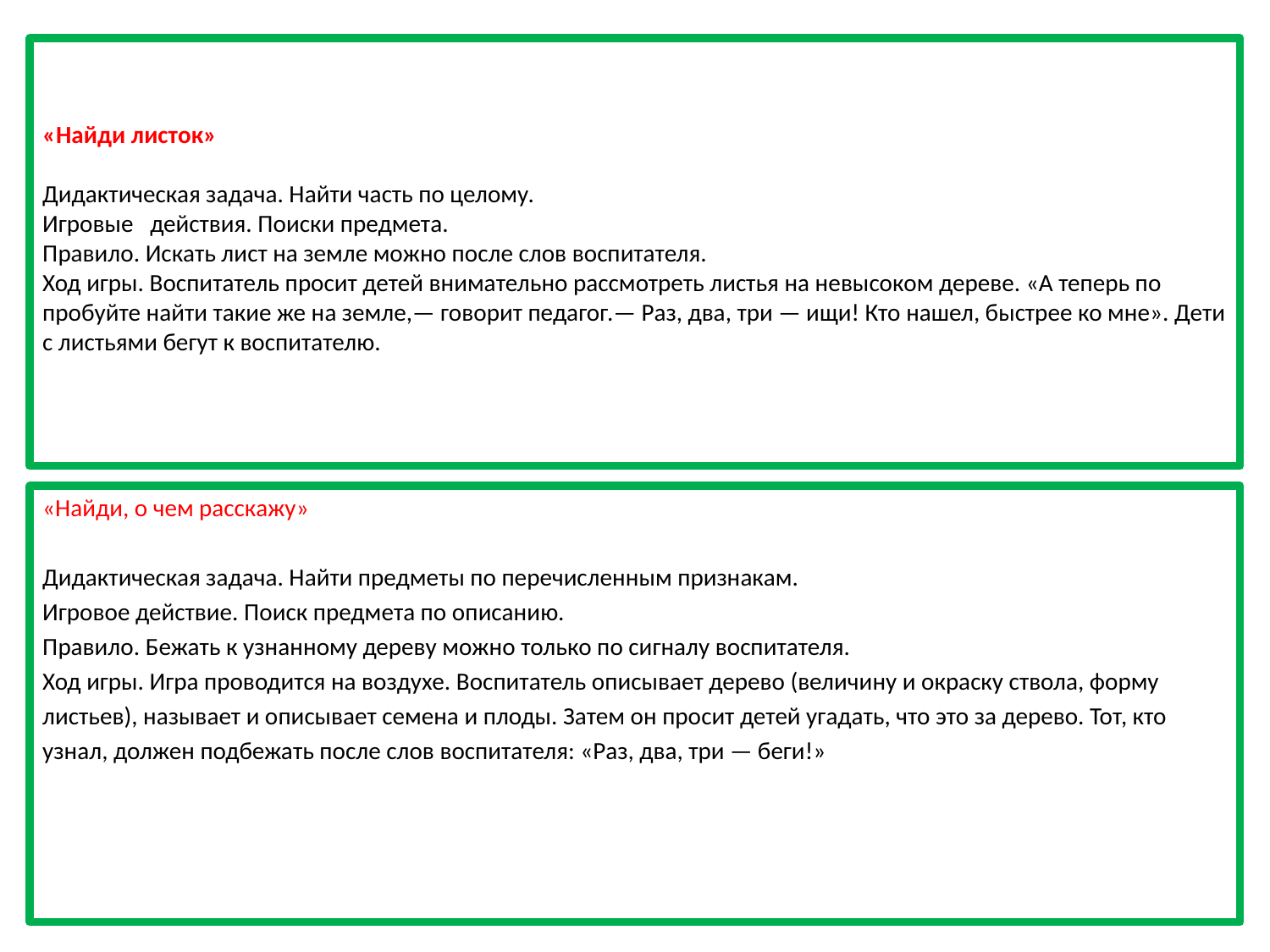

# «Найди листок» Дидактическая задача. Найти часть по целому. Игровые   действия. Поиски предмета. Правило. Искать лист на земле можно после слов воспитателя. Ход игры. Воспитатель просит детей внимательно рассмотреть листья на невысоком дереве. «А теперь по пробуйте найти такие же на земле,— говорит педагог.— Раз, два, три — ищи! Кто нашел, быстрее ко мне». Дети с листьями бегут к воспитателю.

«Найди, о чем расскажу»

Дидактическая задача. Найти предметы по перечисленным признакам.
Игровое действие. Поиск предмета по описанию.
Правило. Бежать к узнанному дереву можно только по сигналу воспитателя.
Ход игры. Игра проводится на воздухе. Воспитатель описывает дерево (величину и окраску ствола, форму
листьев), называет и описывает семена и плоды. Затем он просит детей угадать, что это за дерево. Тот, кто
узнал, должен подбежать после слов воспитателя: «Раз, два, три — беги!»